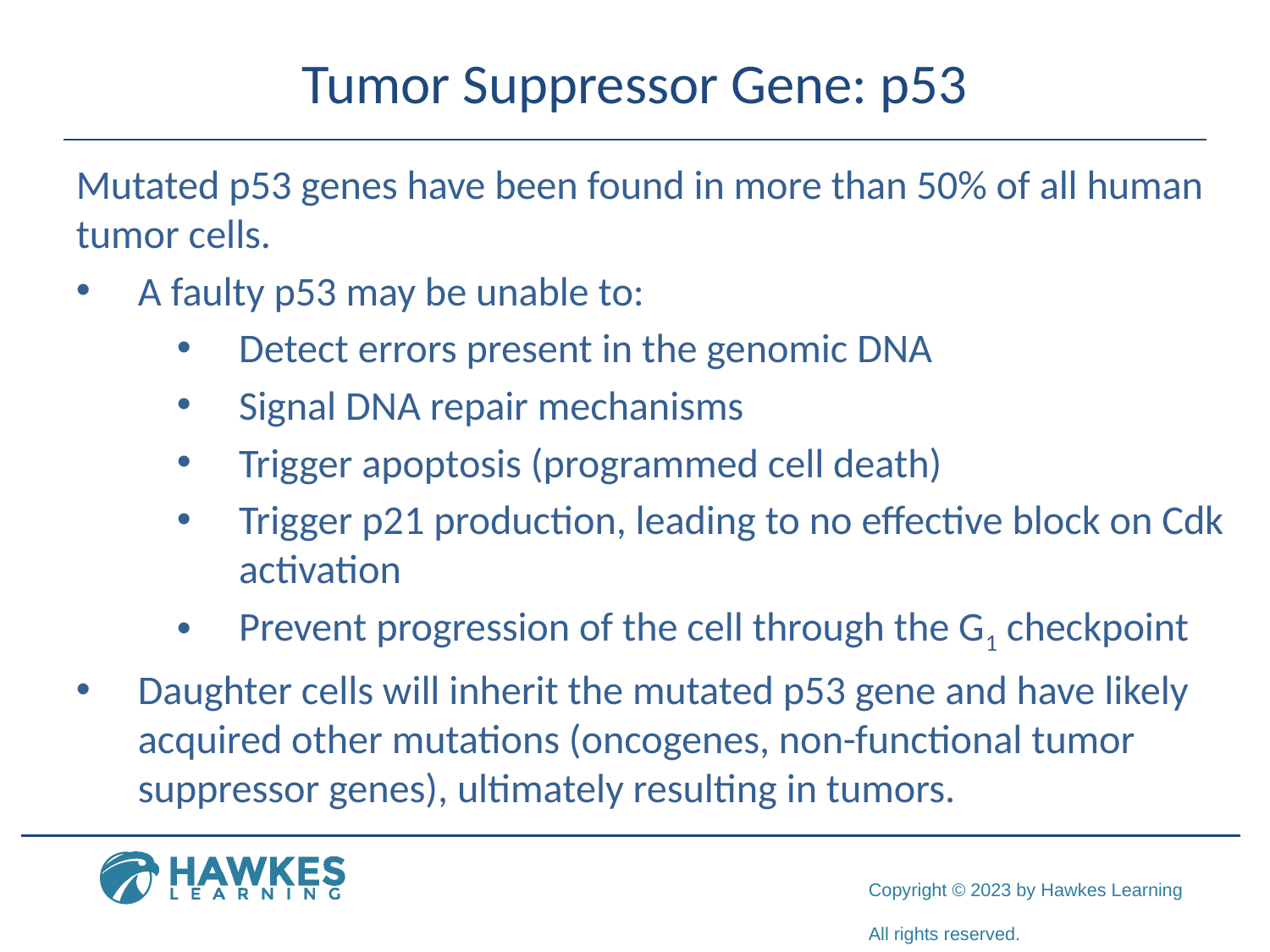

# Tumor Suppressor Gene: p53
Mutated p53 genes have been found in more than 50% of all human tumor cells.
A faulty p53 may be unable to:
Detect errors present in the genomic DNA
Signal DNA repair mechanisms
Trigger apoptosis (programmed cell death)
Trigger p21 production, leading to no effective block on Cdk activation
Prevent progression of the cell through the G1 checkpoint
Daughter cells will inherit the mutated p53 gene and have likely acquired other mutations (oncogenes, non-functional tumor suppressor genes), ultimately resulting in tumors.